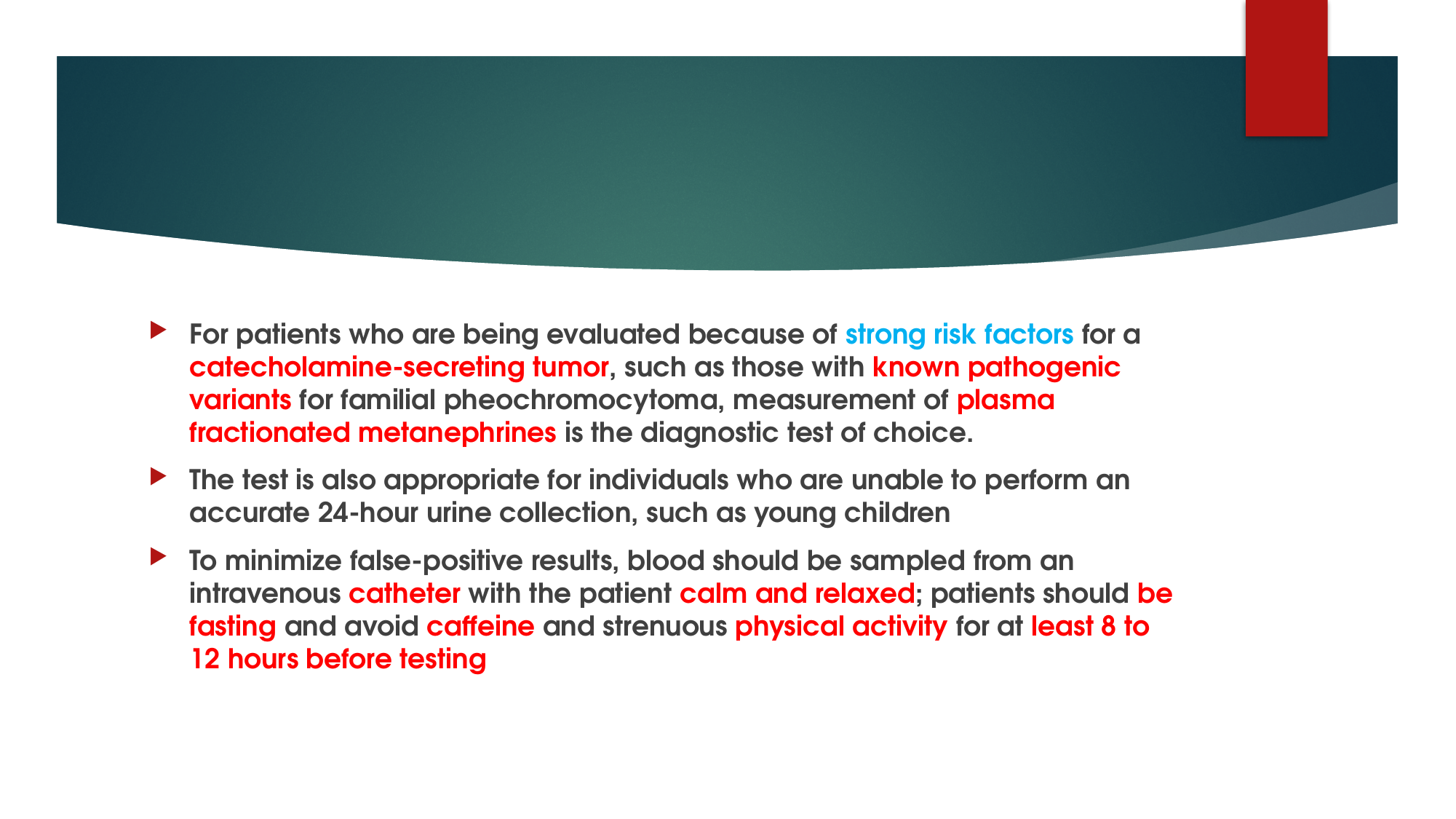

#
For patients who are being evaluated because of strong risk factors for a catecholamine-secreting tumor, such as those with known pathogenic variants for familial pheochromocytoma, measurement of plasma fractionated metanephrines is the diagnostic test of choice.
The test is also appropriate for individuals who are unable to perform an accurate 24-hour urine collection, such as young children
To minimize false-positive results, blood should be sampled from an intravenous catheter with the patient calm and relaxed; patients should be fasting and avoid caffeine and strenuous physical activity for at least 8 to 12 hours before testing